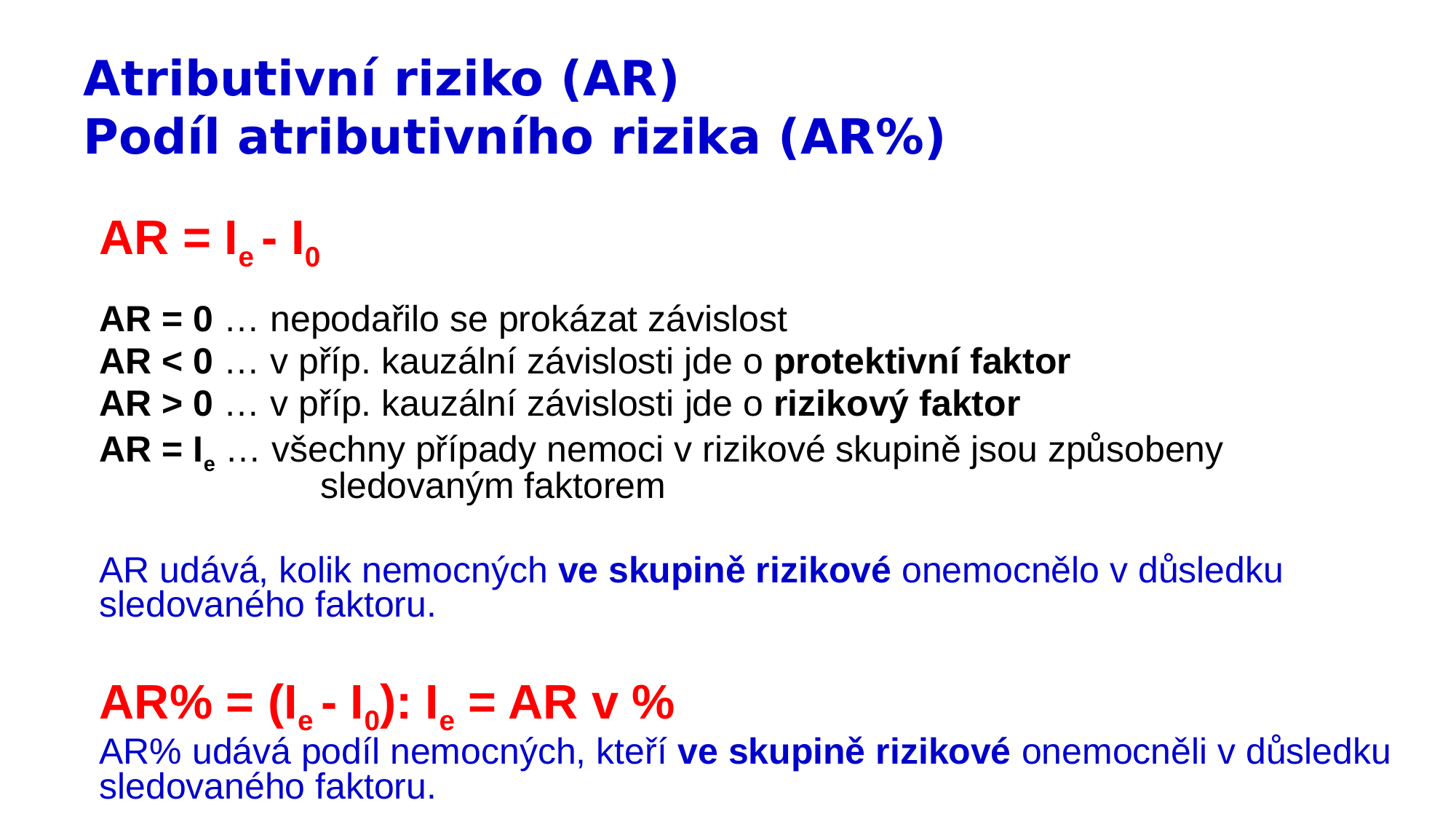

# Atributivní riziko (AR) Podíl atributivního rizika (AR%)
AR = Ie - I0

AR = 0 … nepodařilo se prokázat závislost
AR < 0 … v příp. kauzální závislosti jde o protektivní faktor
AR > 0 … v příp. kauzální závislosti jde o rizikový faktor
AR = Ie … všechny případy nemoci v rizikové skupině jsou způsobeny 		       sledovaným faktorem

AR udává, kolik nemocných ve skupině rizikové onemocnělo v důsledku sledovaného faktoru.

AR% = (Ie - I0): Ie = AR v %
AR% udává podíl nemocných, kteří ve skupině rizikové onemocněli v důsledku sledovaného faktoru.